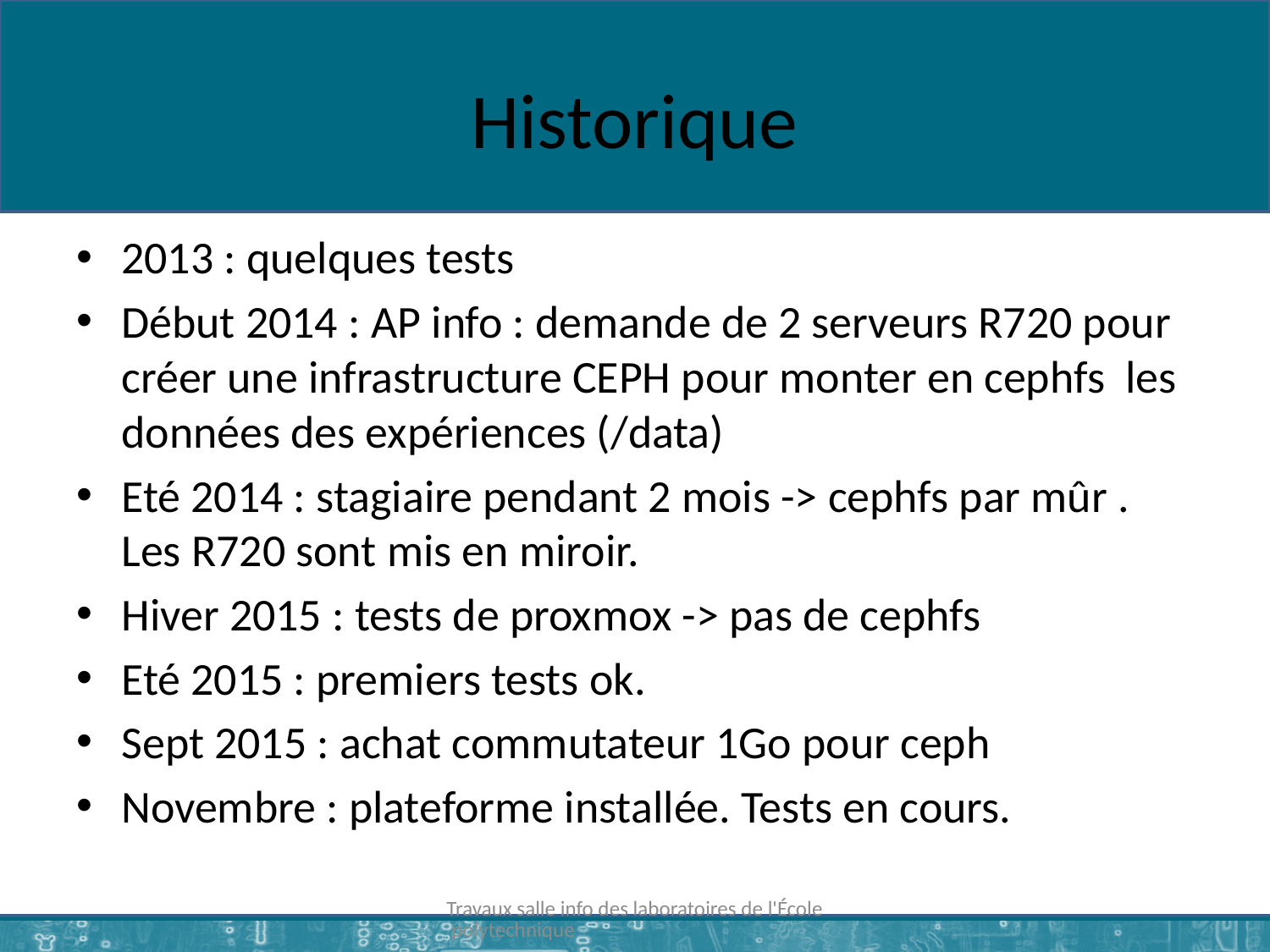

# Historique
2013 : quelques tests
Début 2014 : AP info : demande de 2 serveurs R720 pour créer une infrastructure CEPH pour monter en cephfs  les données des expériences (/data)
Eté 2014 : stagiaire pendant 2 mois -> cephfs par mûr . Les R720 sont mis en miroir.
Hiver 2015 : tests de proxmox -> pas de cephfs
Eté 2015 : premiers tests ok.
Sept 2015 : achat commutateur 1Go pour ceph
Novembre : plateforme installée. Tests en cours.

Travaux salle info des laboratoires de l'École polytechnique